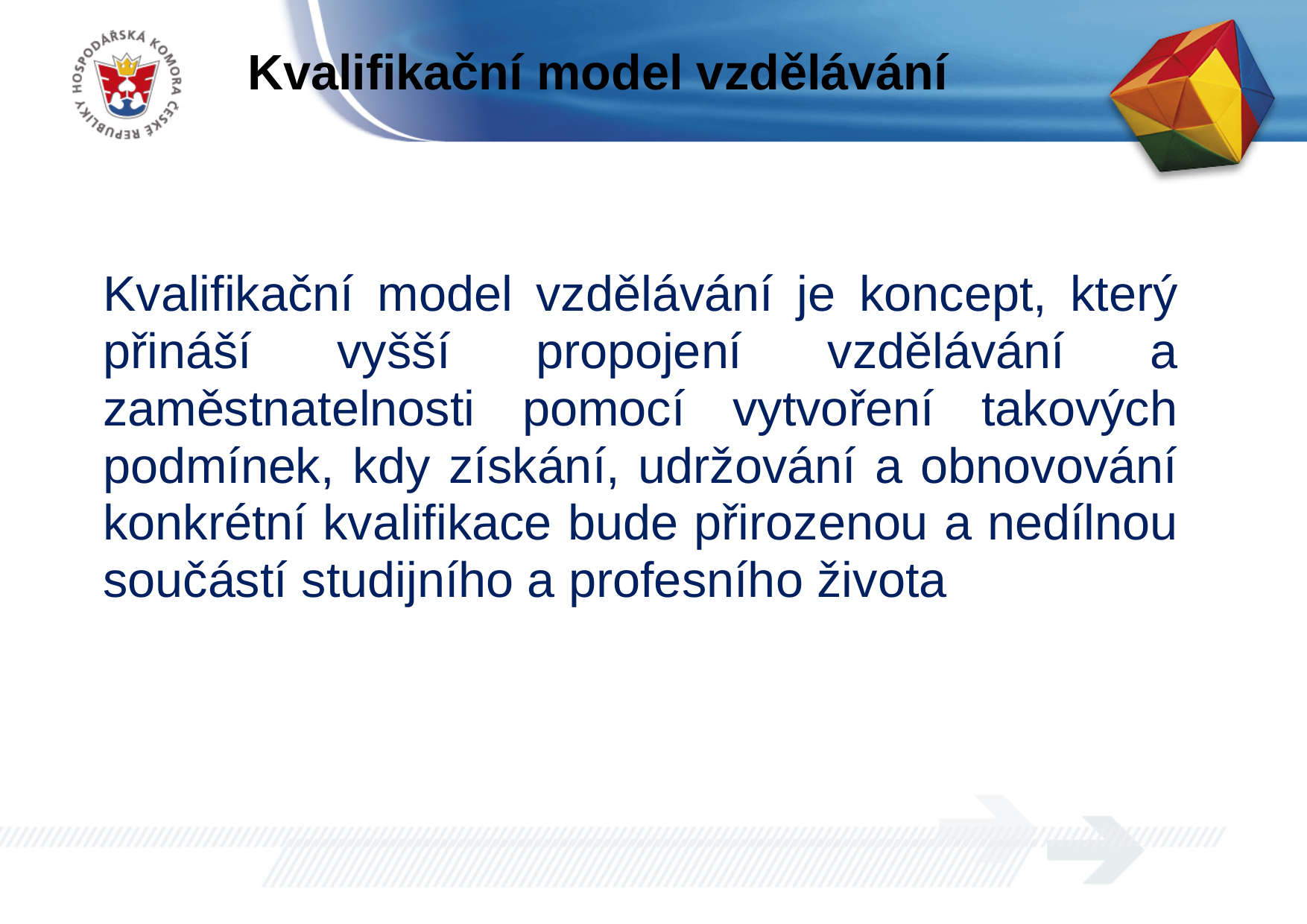

Kvalifikační model vzdělávání

Kvalifikační model vzdělávání je koncept, který přináší vyšší propojení vzdělávání a zaměstnatelnosti pomocí vytvoření takových podmínek, kdy získání, udržování a obnovování konkrétní kvalifikace bude přirozenou a nedílnou součástí studijního a profesního života je

dnotlivce.